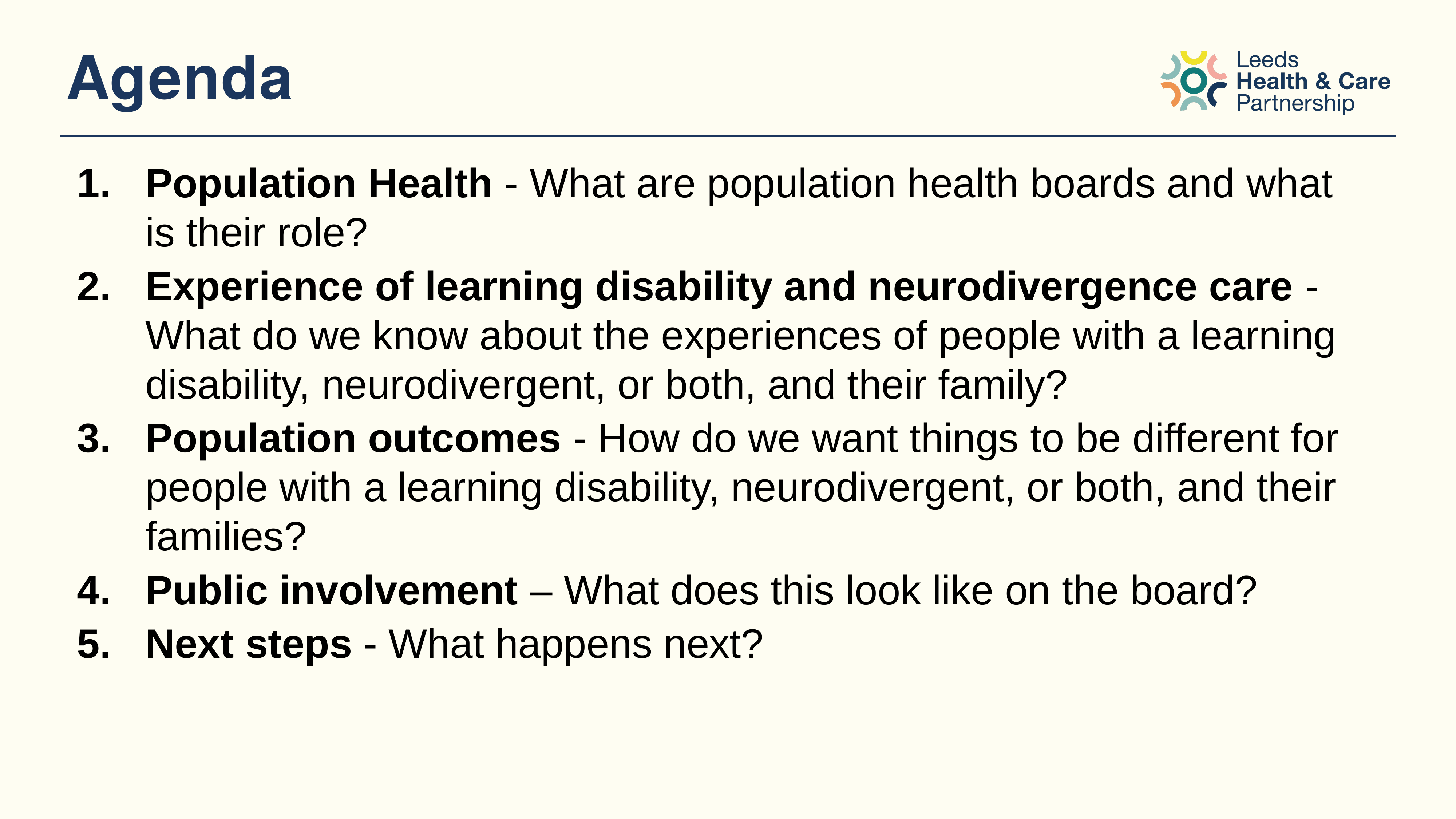

# Agenda
Population Health - What are population health boards and what is their role?
Experience of learning disability and neurodivergence care - What do we know about the experiences of people with a learning disability, neurodivergent, or both, and their family?
Population outcomes - How do we want things to be different for people with a learning disability, neurodivergent, or both, and their families?
Public involvement – What does this look like on the board?
Next steps - What happens next?